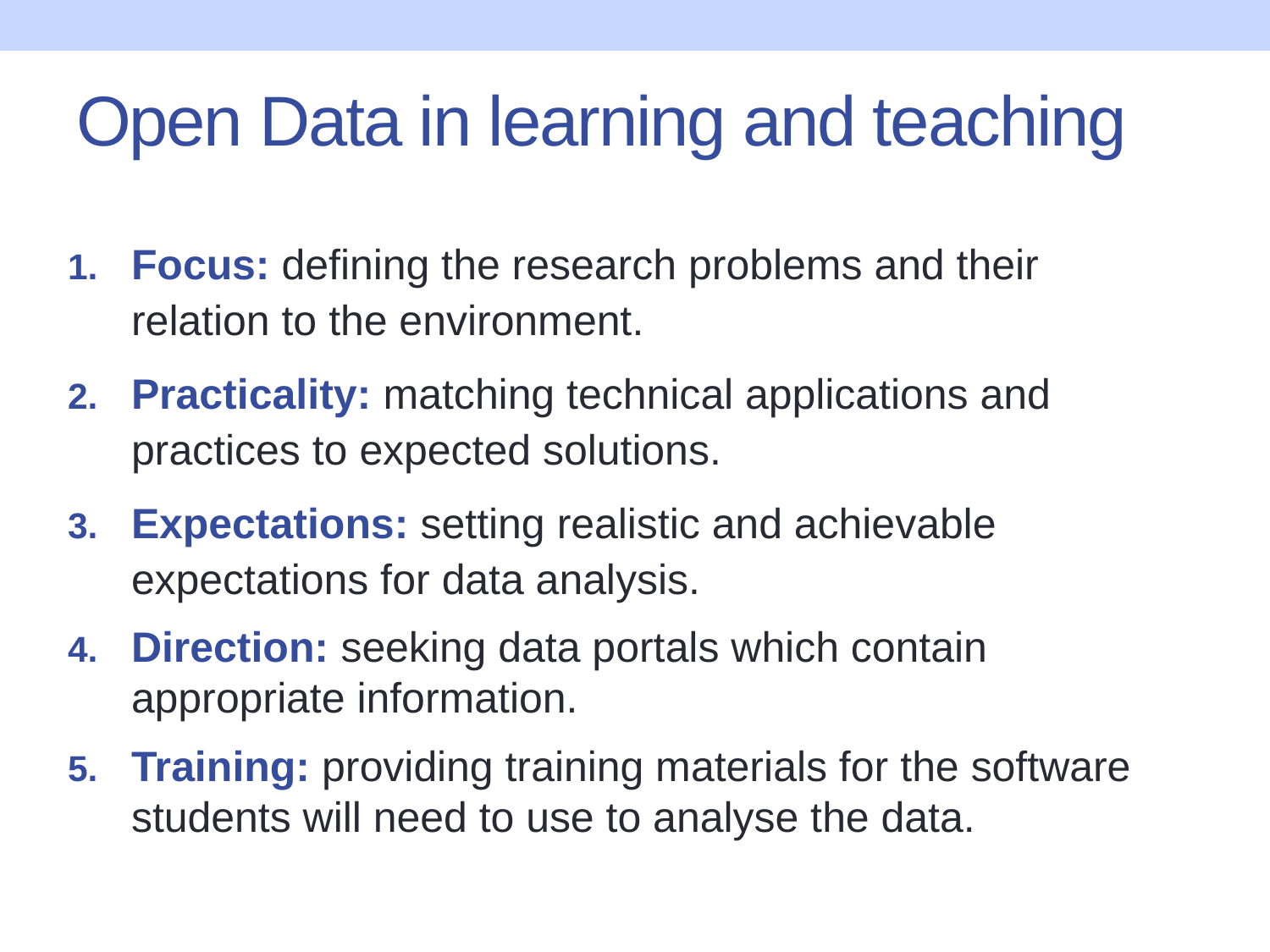

# Open Data in learning and teaching
Focus: defining the research problems and their relation to the environment.
Practicality: matching technical applications and practices to expected solutions.
Expectations: setting realistic and achievable expectations for data analysis.
Direction: seeking data portals which contain appropriate information.
Training: providing training materials for the software students will need to use to analyse the data.